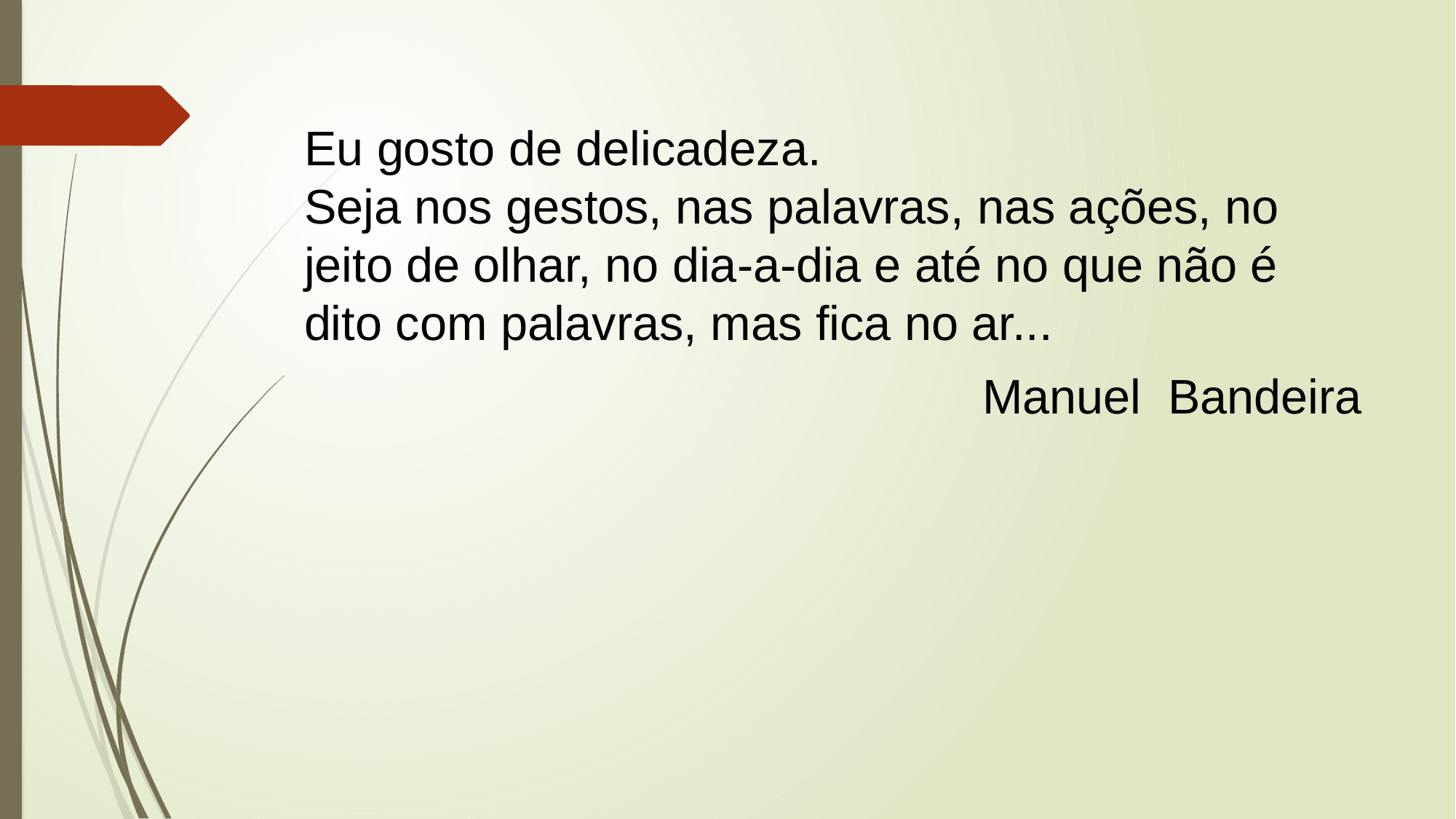

Eu gosto de delicadeza.
Seja nos gestos, nas palavras, nas ações, no jeito de olhar, no dia-a-dia e até no que não é dito com palavras, mas fica no ar...
Manuel  Bandeira